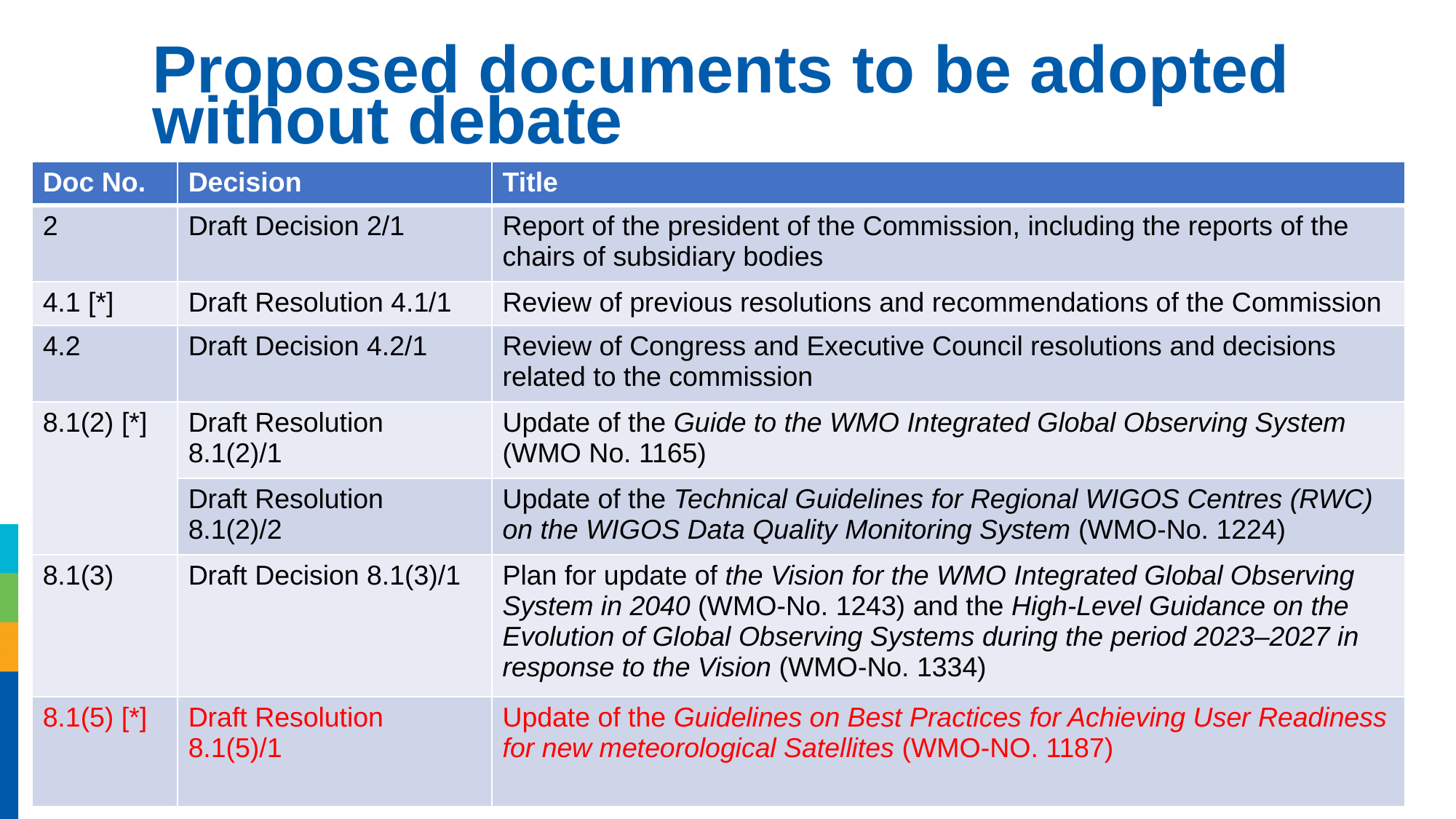

Proposed documents to be adopted without debate
| Doc No. | Decision | Title |
| --- | --- | --- |
| 2 | Draft Decision 2/1 | Report of the president of the Commission, including the reports of the chairs of subsidiary bodies |
| 4.1 [\*] | Draft Resolution 4.1/1 | Review of previous resolutions and recommendations of the Commission |
| 4.2 | Draft Decision 4.2/1 | Review of Congress and Executive Council resolutions and decisions related to the commission |
| 8.1(2) [\*] | Draft Resolution 8.1(2)/1 | Update of the Guide to the WMO Integrated Global Observing System (WMO No. 1165) |
|  | Draft Resolution 8.1(2)/2 | Update of the Technical Guidelines for Regional WIGOS Centres (RWC) on the WIGOS Data Quality Monitoring System (WMO-No. 1224) |
| 8.1(3) | Draft Decision 8.1(3)/1 | Plan for update of the Vision for the WMO Integrated Global Observing System in 2040 (WMO-No. 1243) and the High-Level Guidance on the Evolution of Global Observing Systems during the period 2023–2027 in response to the Vision (WMO-No. 1334) |
| 8.1(5) [\*] | Draft Resolution 8.1(5)/1 | Update of the Guidelines on Best Practices for Achieving User Readiness for new meteorological Satellites (WMO-NO. 1187) |